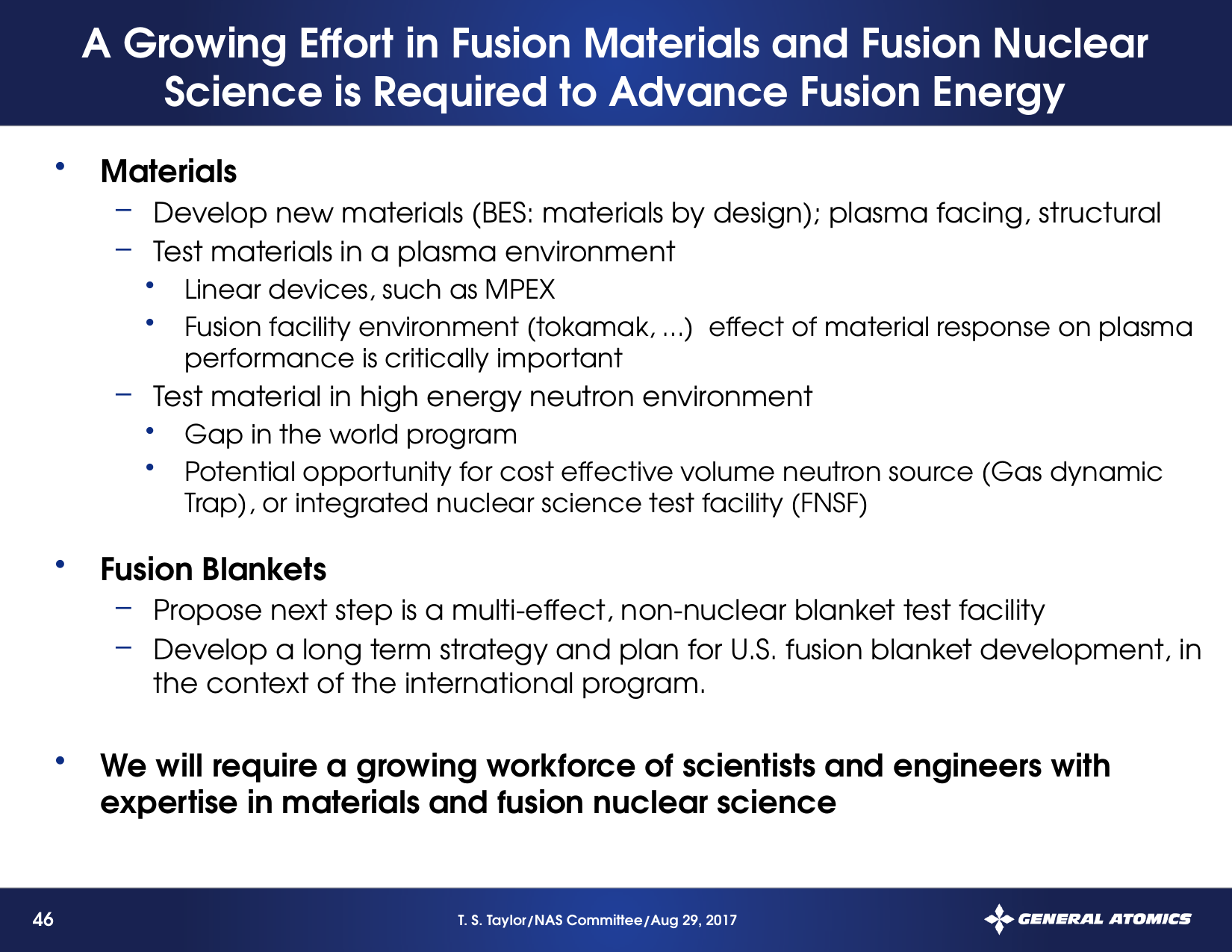

# A Growing Effort in Fusion Materials and Fusion Nuclear Science is Required to Advance Fusion Energy
Materials
Develop new materials (BES: materials by design); plasma facing, structural
Test materials in a plasma environment
Linear devices, such as MPEX
Fusion facility environment (tokamak, …)  effect of material response on plasma performance is critically important
Test material in high energy neutron environment
Gap in the world program
Potential opportunity for cost effective volume neutron source (Gas dynamic Trap), or integrated nuclear science test facility (FNSF)
Fusion Blankets
Propose next step is a multi-effect, non-nuclear blanket test facility
Develop a long term strategy and plan for U.S. fusion blanket development, in the context of the international program.
We will require a growing workforce of scientists and engineers with expertise in materials and fusion nuclear science